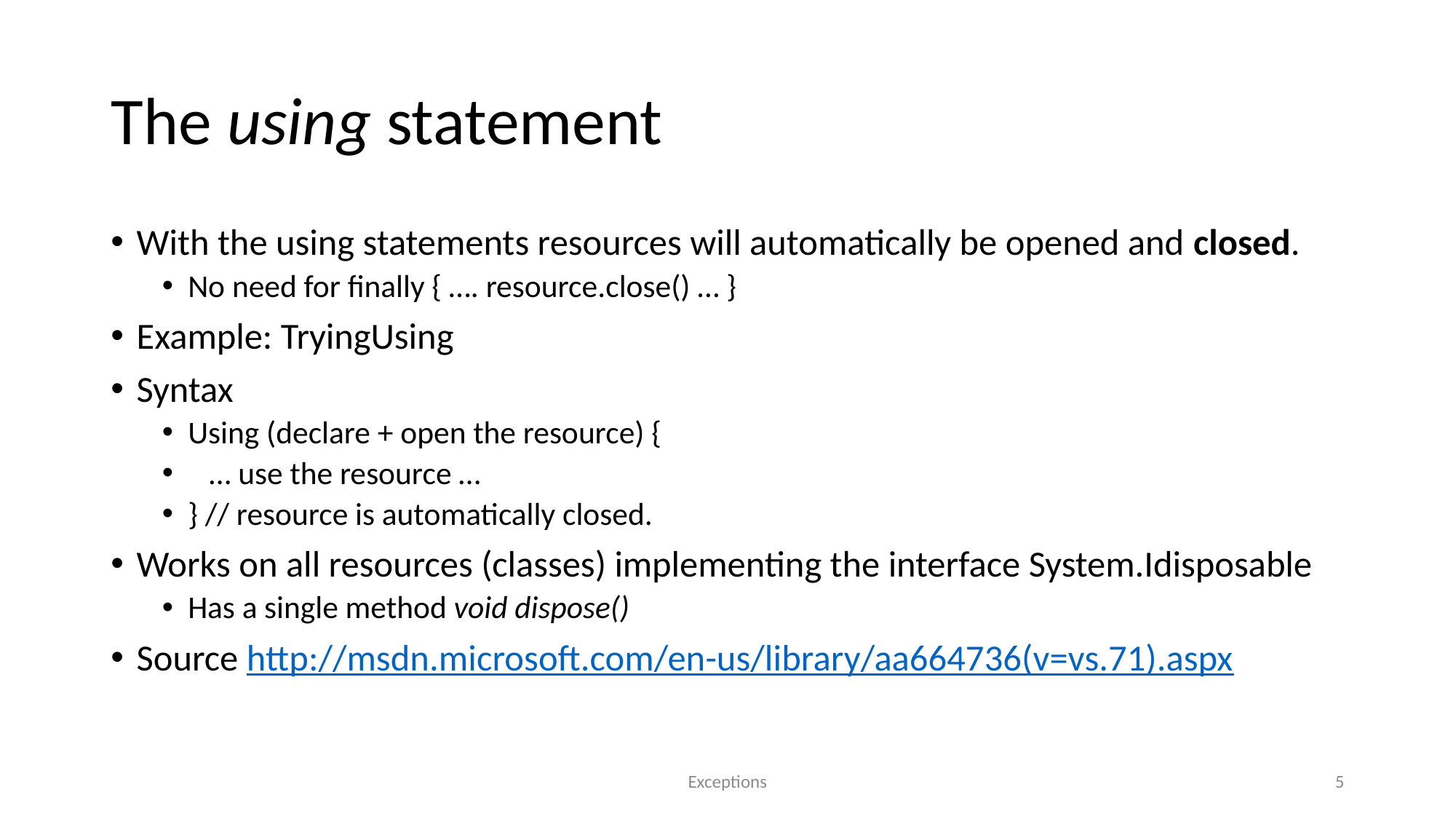

# The using statement
With the using statements resources will automatically be opened and closed.
No need for finally { …. resource.close() … }
Example: TryingUsing
Syntax
Using (declare + open the resource) {
   … use the resource …
} // resource is automatically closed.
Works on all resources (classes) implementing the interface System.Idisposable
Has a single method void dispose()
Source http://msdn.microsoft.com/en-us/library/aa664736(v=vs.71).aspx

Exceptions
5